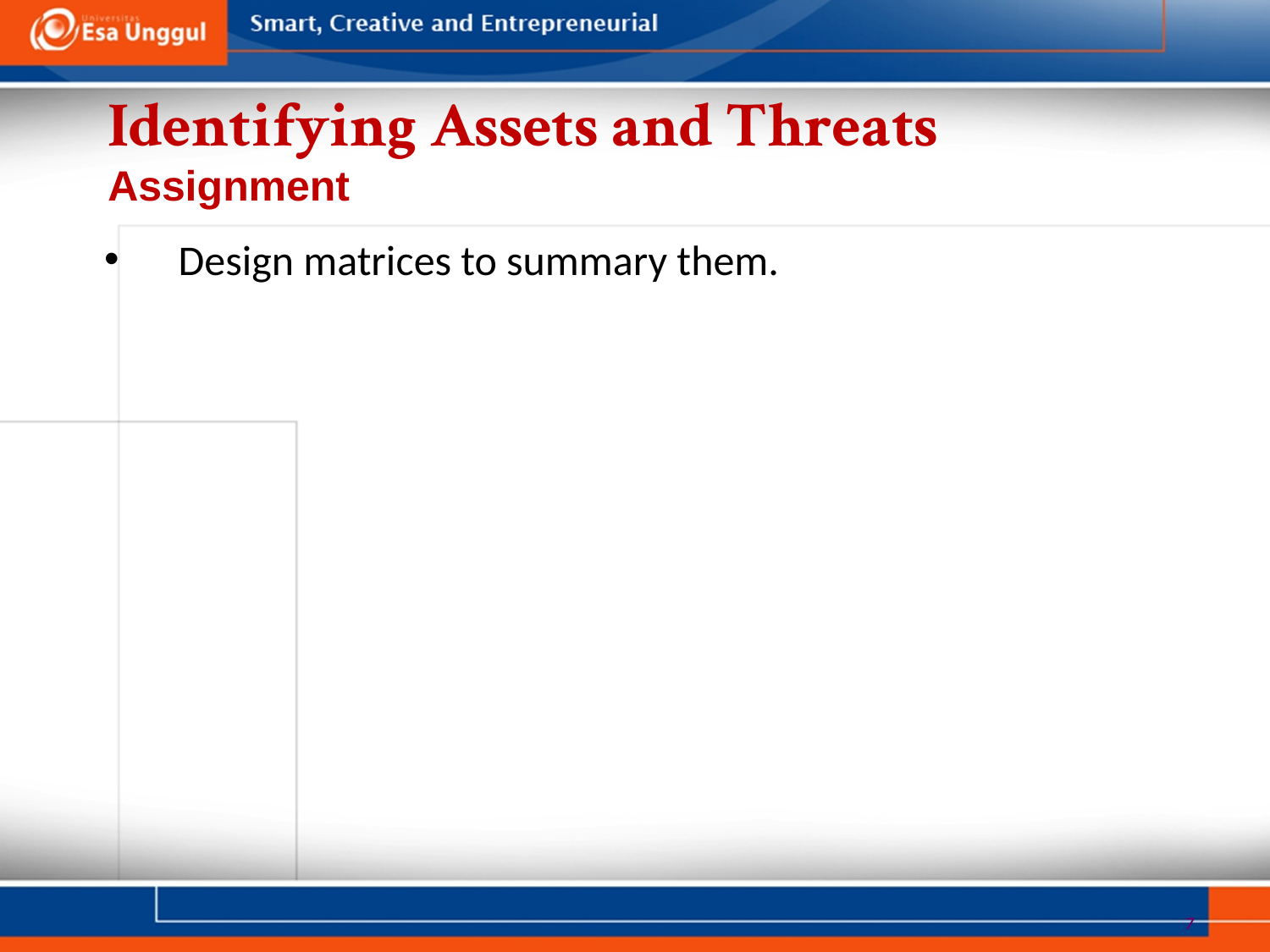

Identifying Assets and Threats
Assignment
Design matrices to summary them.

7